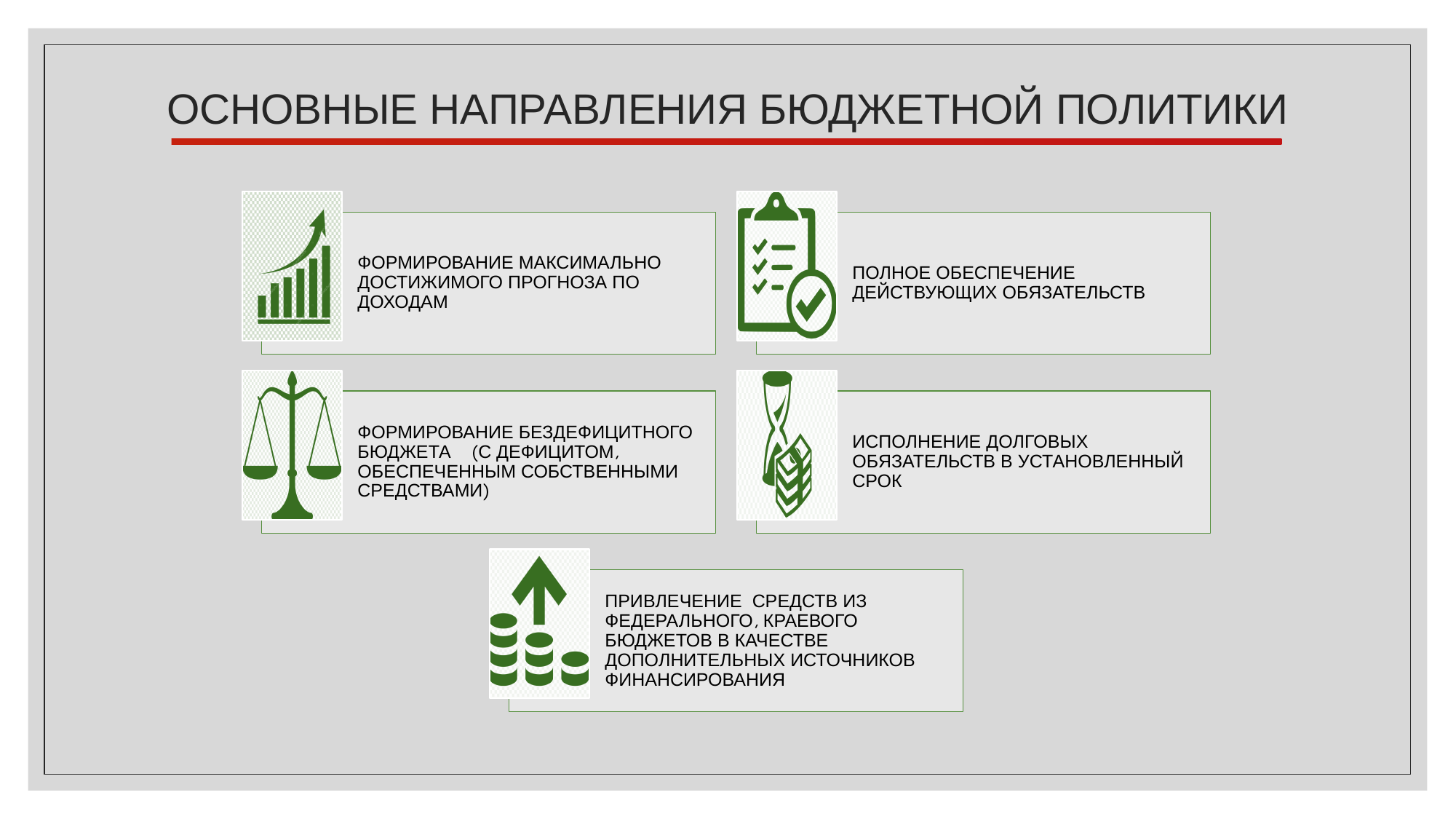

# ОСНОВНЫЕ НАПРАВЛЕНИЯ БЮДЖЕТНОЙ ПОЛИТИКИ

ФОРМИРОВАНИЕ МАКСИМАЛЬНО ДОСТИЖИМОГО ПРОГНОЗА ПО ДОХОДАМ
ПОЛНОЕ ОБЕСПЕЧЕНИЕ ДЕЙСТВУЮЩИХ ОБЯЗАТЕЛЬСТВ
ФОРМИРОВАНИЕ БЕЗДЕФИЦИТНОГО БЮДЖЕТА    (С ДЕФИЦИТОМ, ОБЕСПЕЧЕННЫМ СОБСТВЕННЫМИ СРЕДСТВАМИ)
ИСПОЛНЕНИЕ ДОЛГОВЫХ ОБЯЗАТЕЛЬСТВ В УСТАНОВЛЕННЫЙ СРОК
ПРИВЛЕЧЕНИЕ  СРЕДСТВ ИЗ ФЕДЕРАЛЬНОГО, КРАЕВОГО БЮДЖЕТОВ В КАЧЕСТВЕ ДОПОЛНИТЕЛЬНЫХ ИСТОЧНИКОВ ФИНАНСИРОВАНИЯ